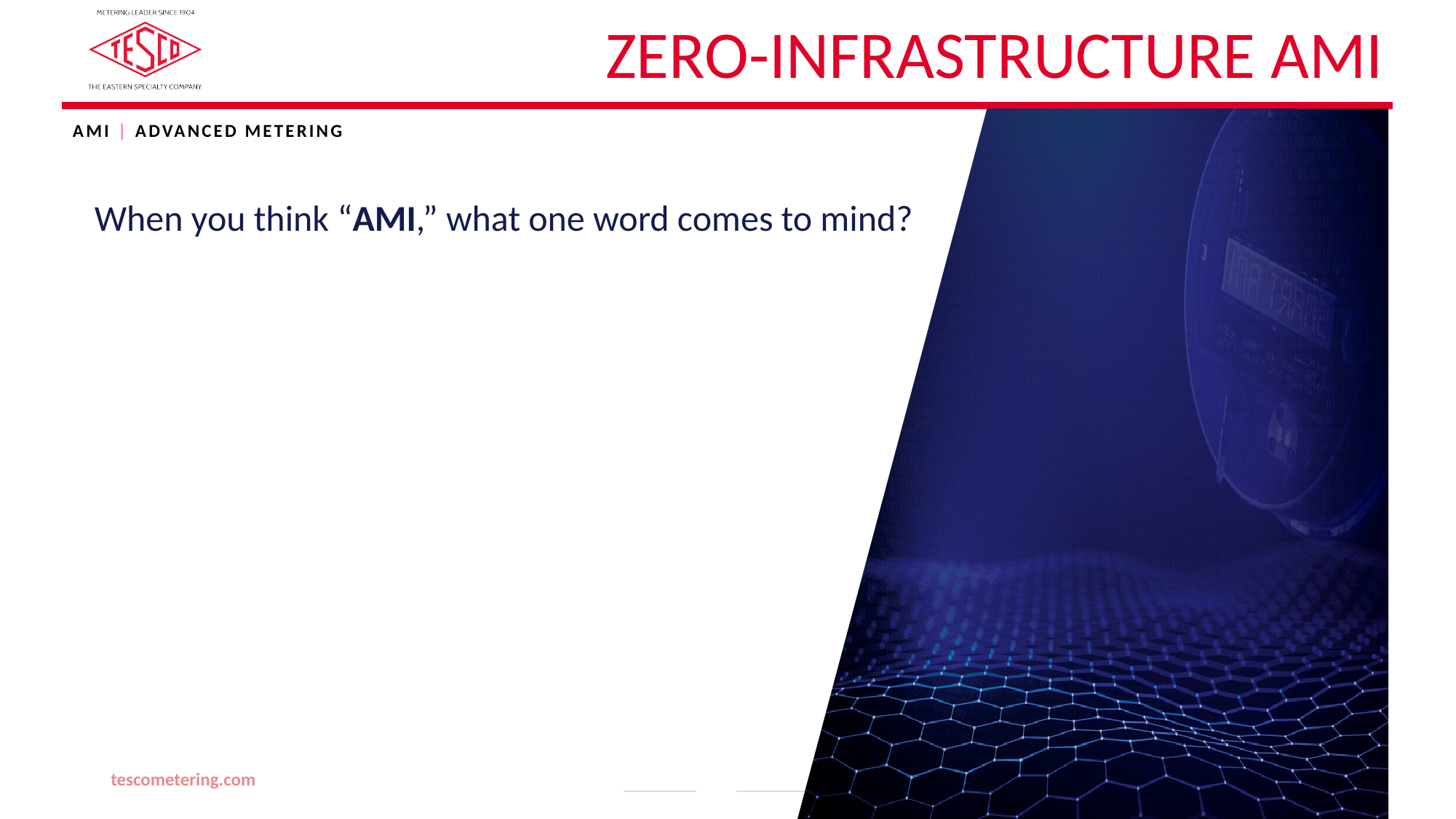

# Zero-Infrastructure AMI

AMI | ADVANCED METERING
When you think “AMI,” what one word comes to mind?
tescometering.com
3